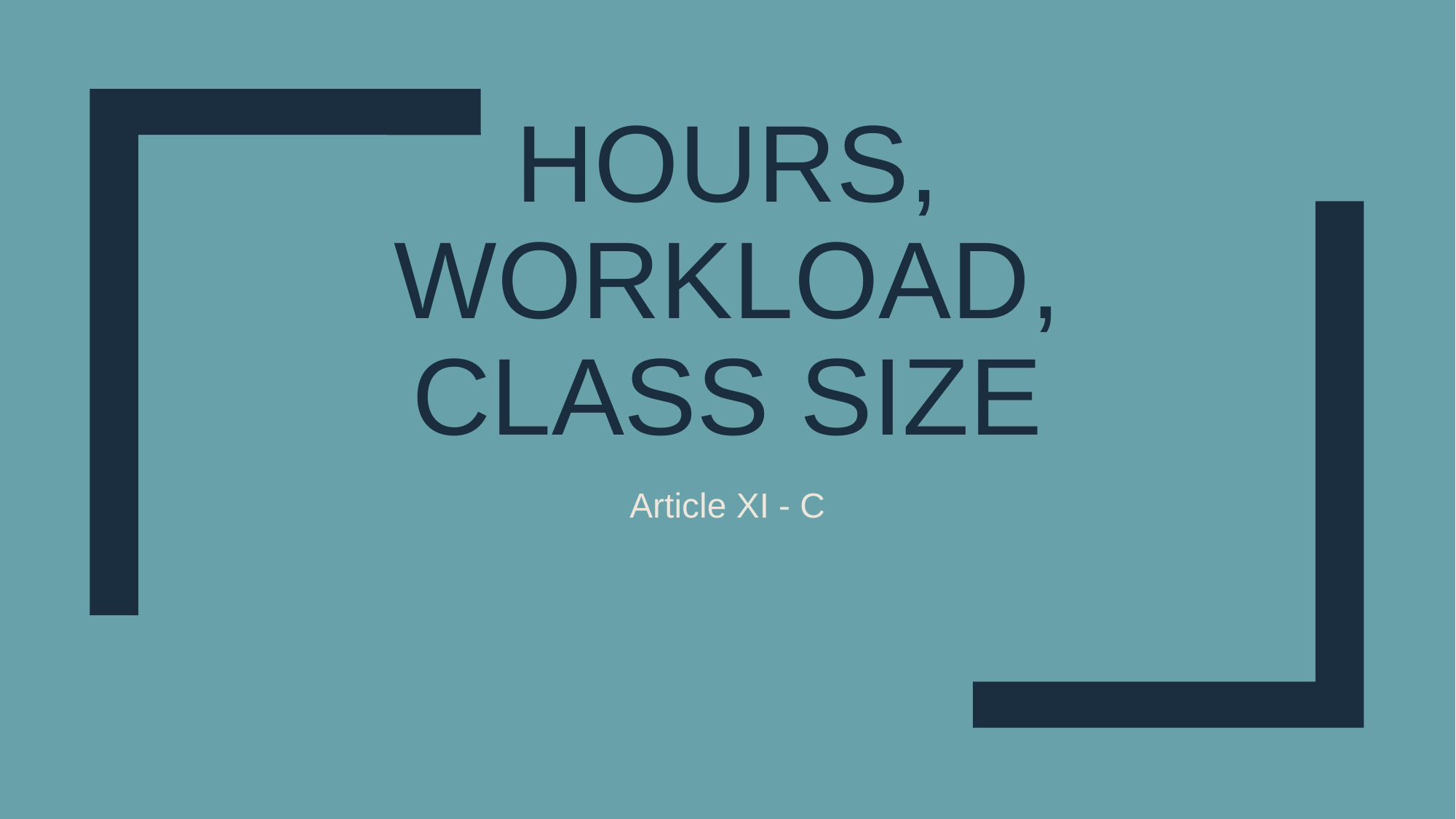

# Hours, Workload, Class Size
Article XI - C